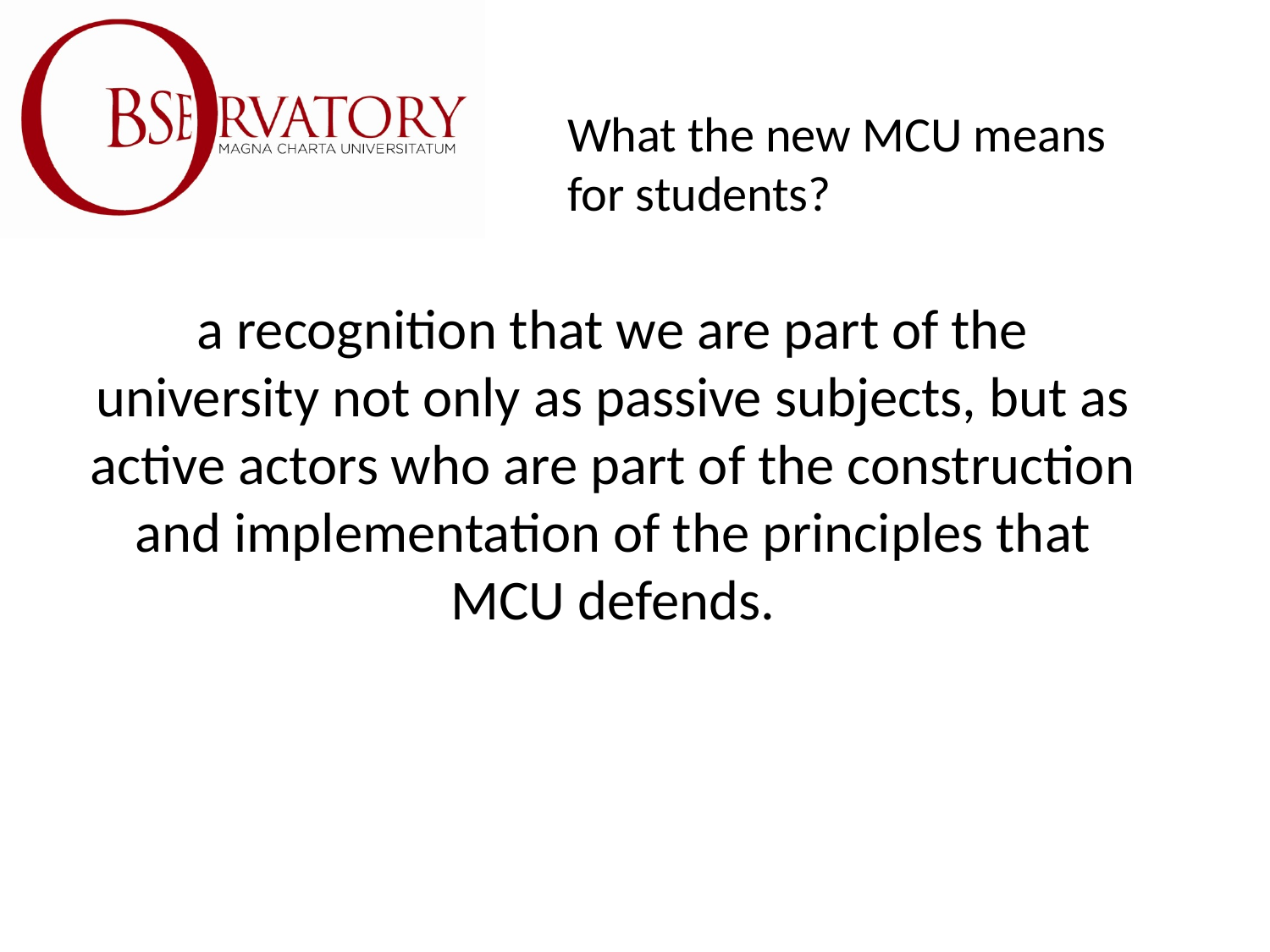

#
What the new MCU means for students?
a recognition that we are part of the university not only as passive subjects, but as active actors who are part of the construction and implementation of the principles that MCU defends.